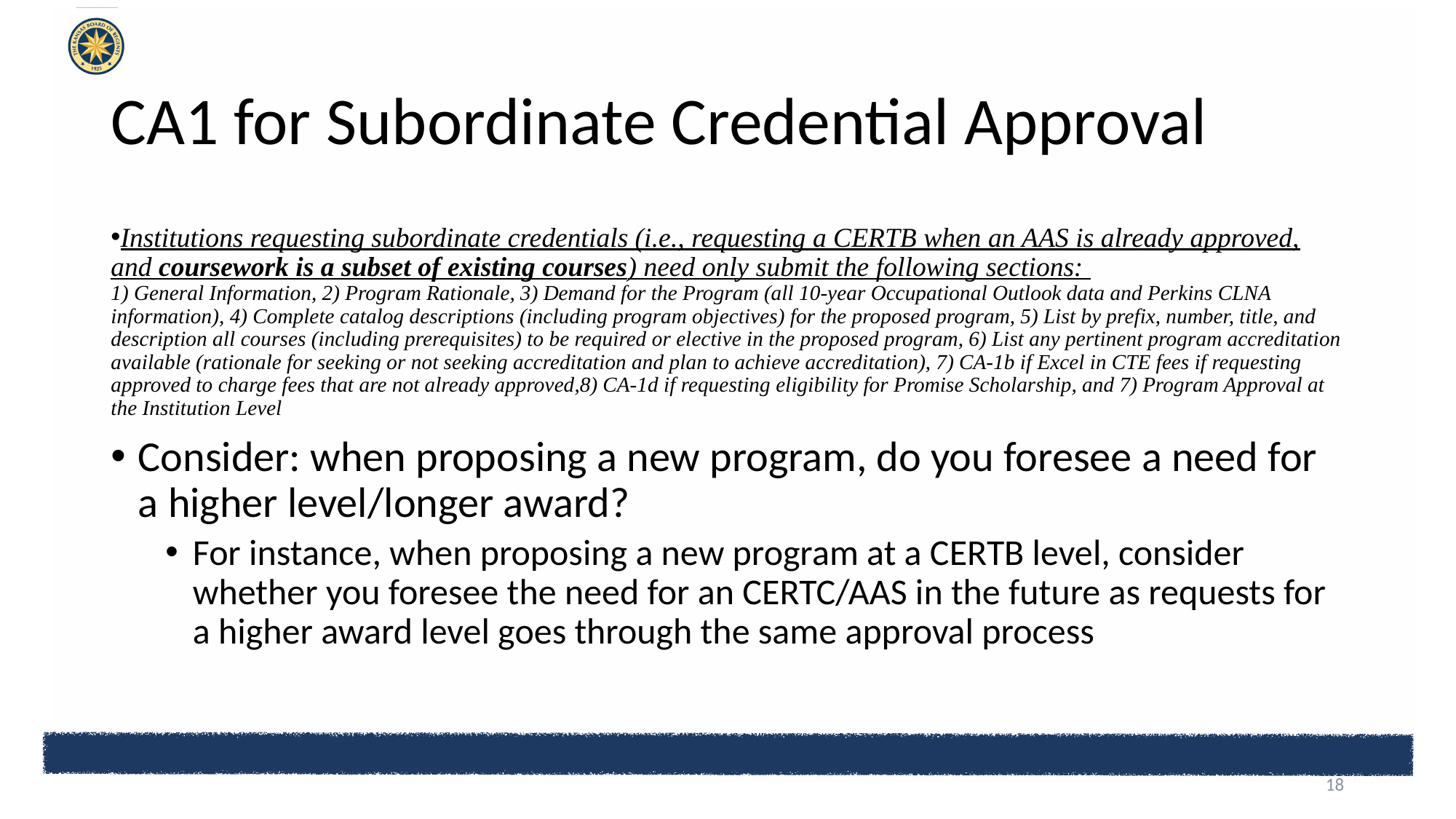

# CA1 for Subordinate Credential Approval
Institutions requesting subordinate credentials (i.e., requesting a CERTB when an AAS is already approved, and coursework is a subset of existing courses) need only submit the following sections:
1) General Information, 2) Program Rationale, 3) Demand for the Program (all 10-year Occupational Outlook data and Perkins CLNA information), 4) Complete catalog descriptions (including program objectives) for the proposed program, 5) List by prefix, number, title, and description all courses (including prerequisites) to be required or elective in the proposed program, 6) List any pertinent program accreditation available (rationale for seeking or not seeking accreditation and plan to achieve accreditation), 7) CA-1b if Excel in CTE fees if requesting approved to charge fees that are not already approved,8) CA-1d if requesting eligibility for Promise Scholarship, and 7) Program Approval at the Institution Level
Consider: when proposing a new program, do you foresee a need for a higher level/longer award?
For instance, when proposing a new program at a CERTB level, consider whether you foresee the need for an CERTC/AAS in the future as requests for a higher award level goes through the same approval process
18